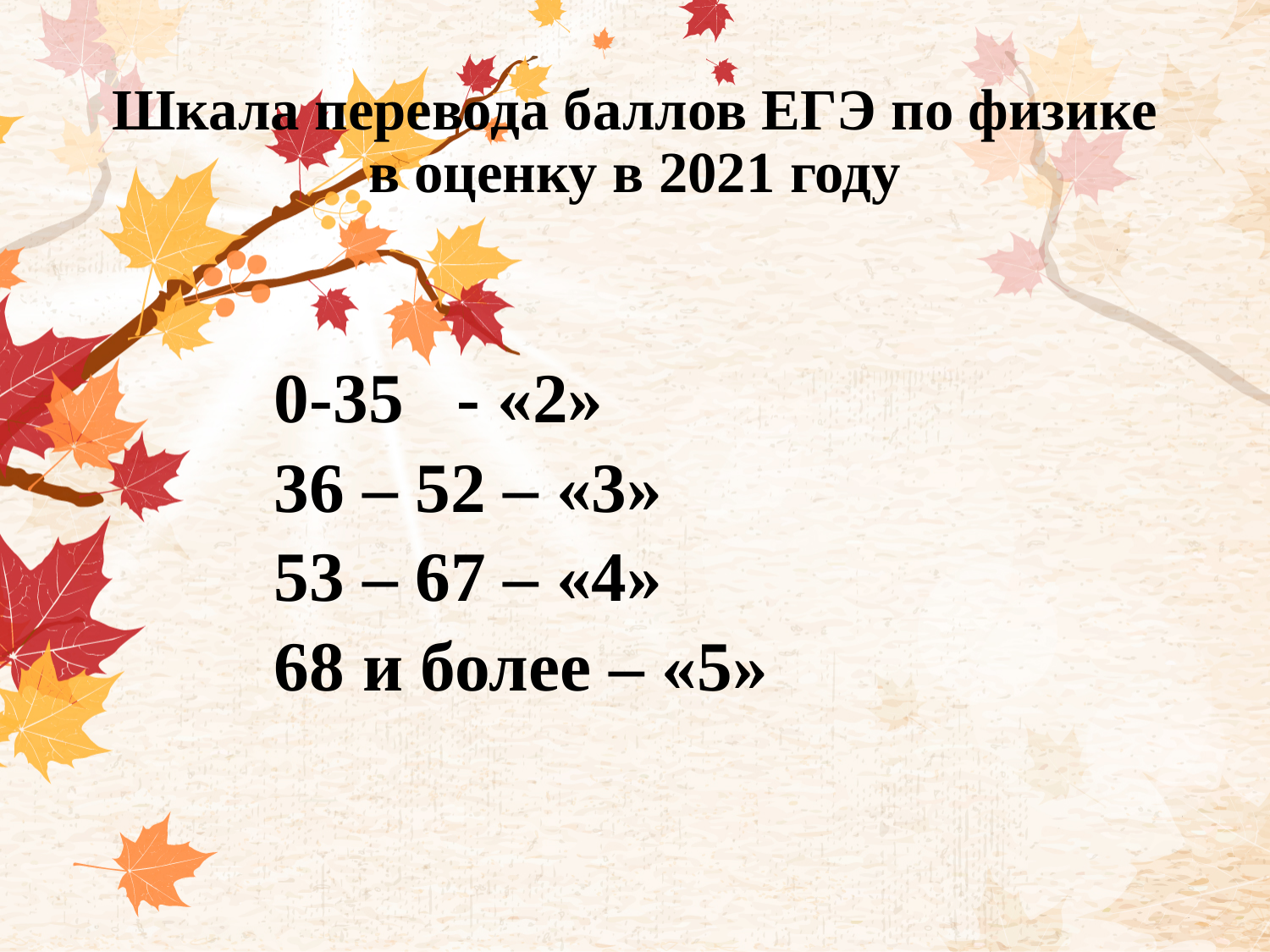

# Шкала перевода баллов ЕГЭ по физике в оценку в 2021 году
       0-35   - «2»
       36 – 52 – «3»
       53 – 67 – «4»
       68 и более – «5»